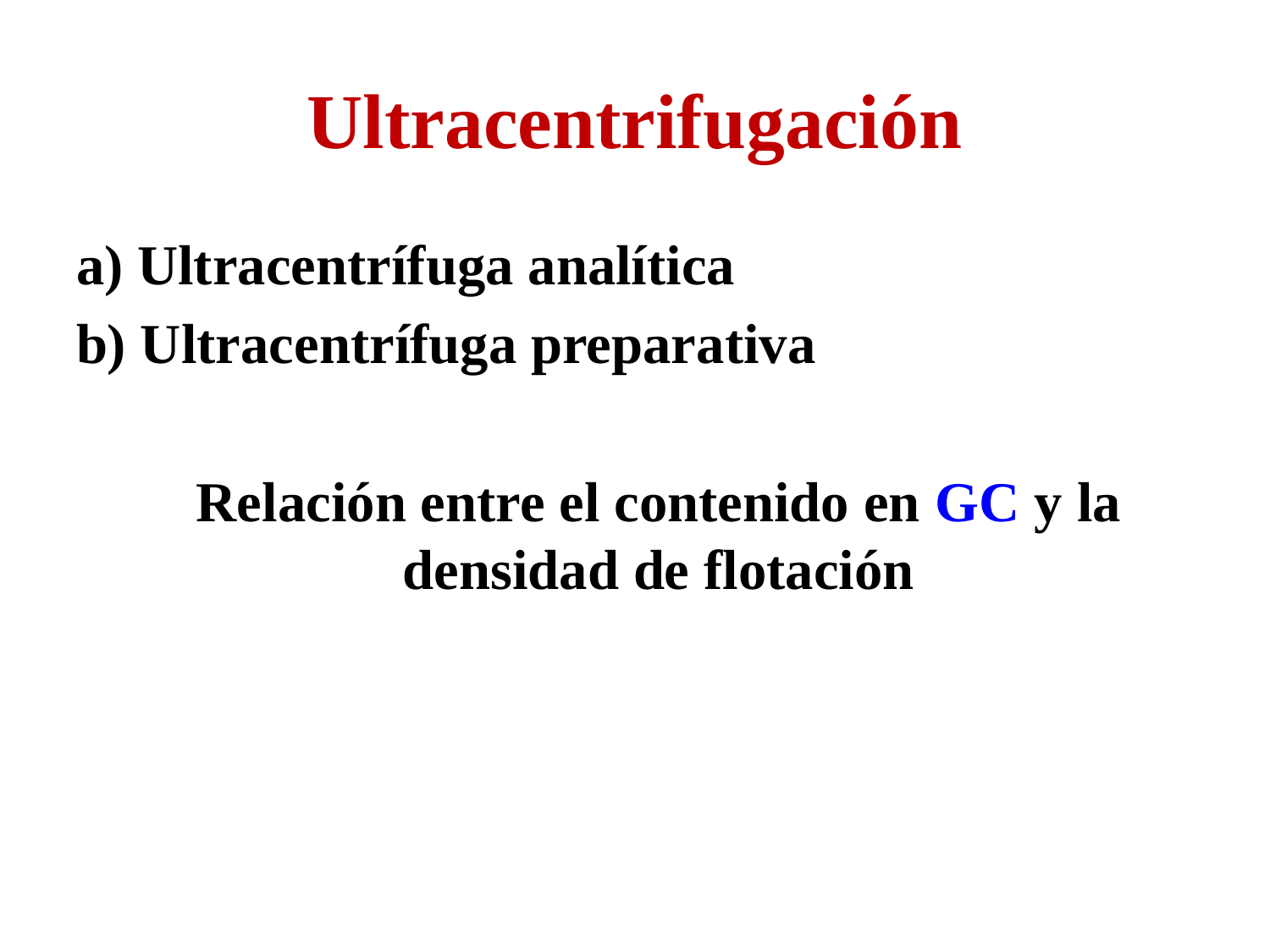

# Ultracentrifugación
a) Ultracentrífuga analítica
b) Ultracentrífuga preparativa

	Relación entre el contenido en GC y la densidad de flotación